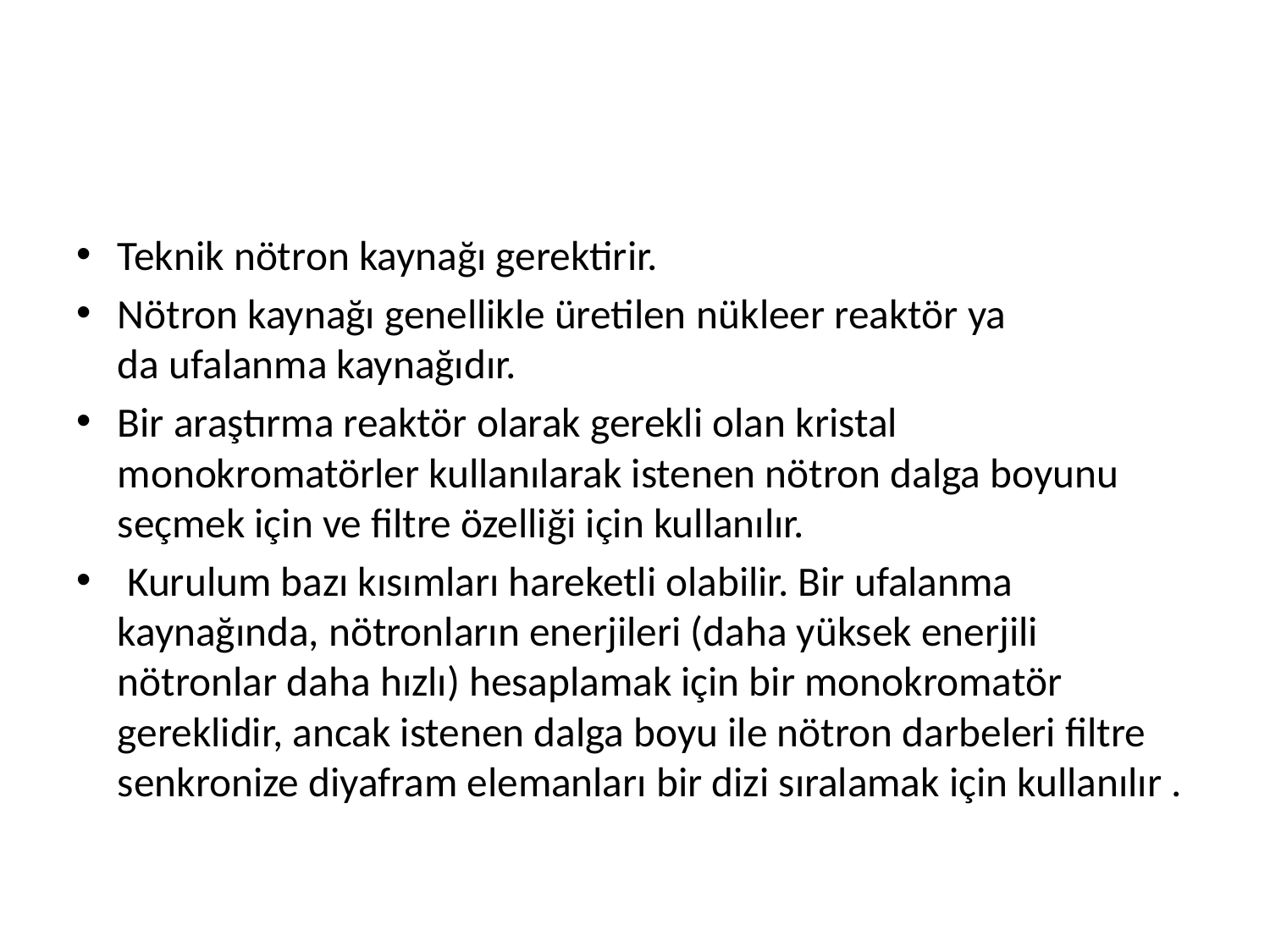

#
Teknik nötron kaynağı gerektirir.
Nötron kaynağı genellikle üretilen nükleer reaktör ya da ufalanma kaynağıdır.
Bir araştırma reaktör olarak gerekli olan kristal monokromatörler kullanılarak istenen nötron dalga boyunu seçmek için ve filtre özelliği için kullanılır.
 Kurulum bazı kısımları hareketli olabilir. Bir ufalanma kaynağında, nötronların enerjileri (daha yüksek enerjili nötronlar daha hızlı) hesaplamak için bir monokromatör gereklidir, ancak istenen dalga boyu ile nötron darbeleri filtre senkronize diyafram elemanları bir dizi sıralamak için kullanılır .